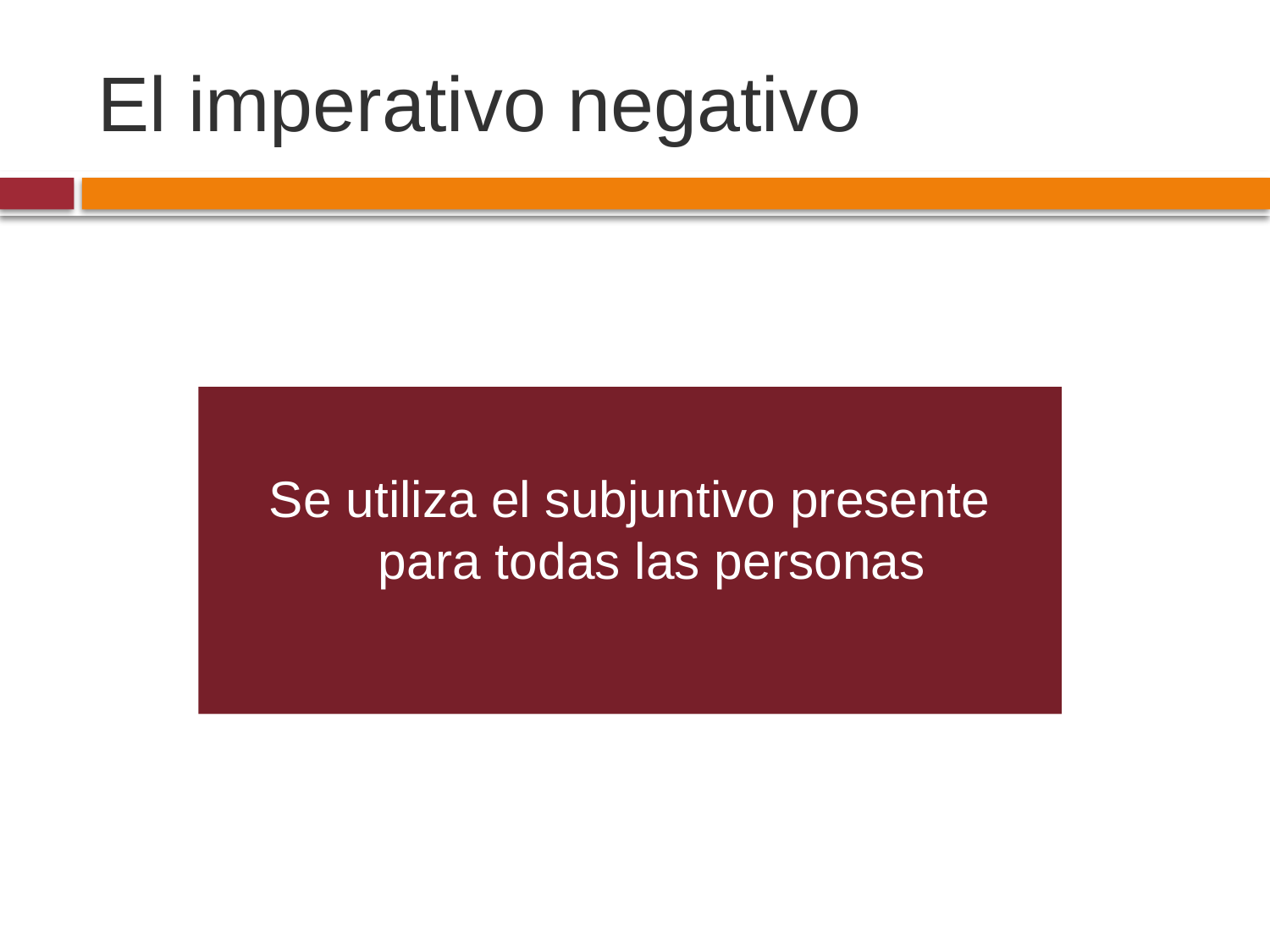

# El imperativo negativo

Se utiliza el subjuntivo presente para todas las personas